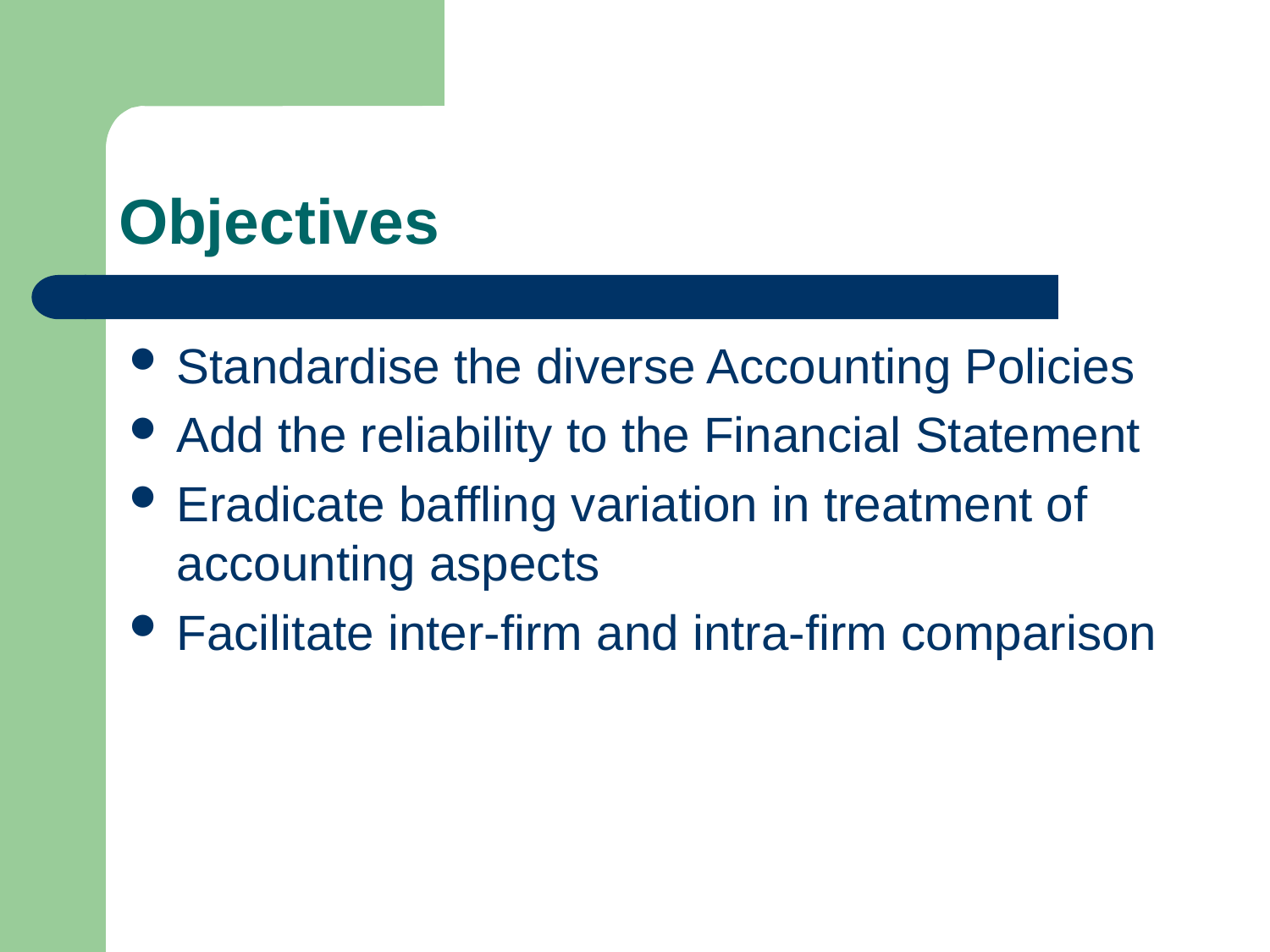

# Objectives
Standardise the diverse Accounting Policies
Add the reliability to the Financial Statement
Eradicate baffling variation in treatment of accounting aspects
Facilitate inter-firm and intra-firm comparison